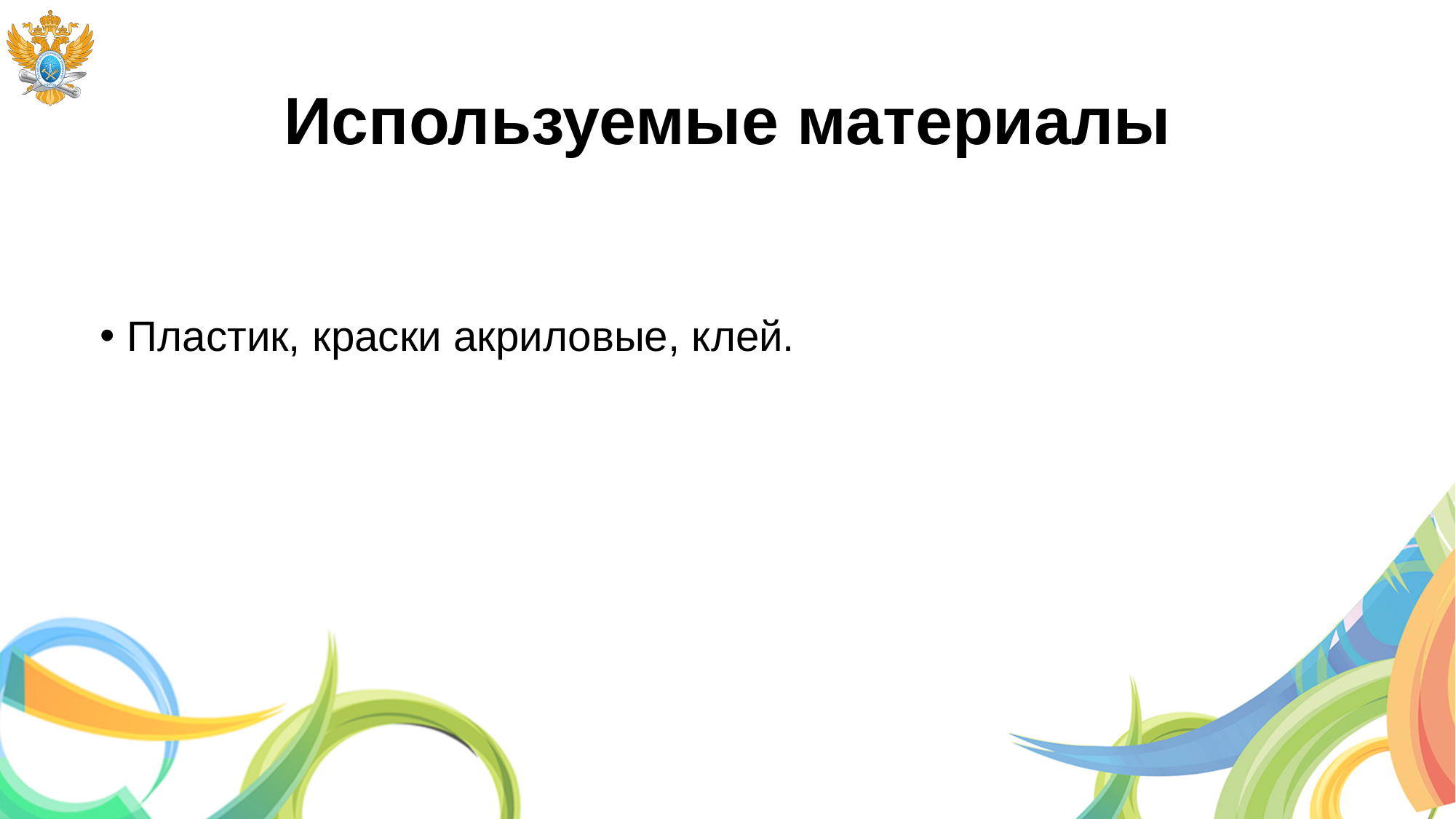

# Используемые материалы
Пластик, краски акриловые, клей.